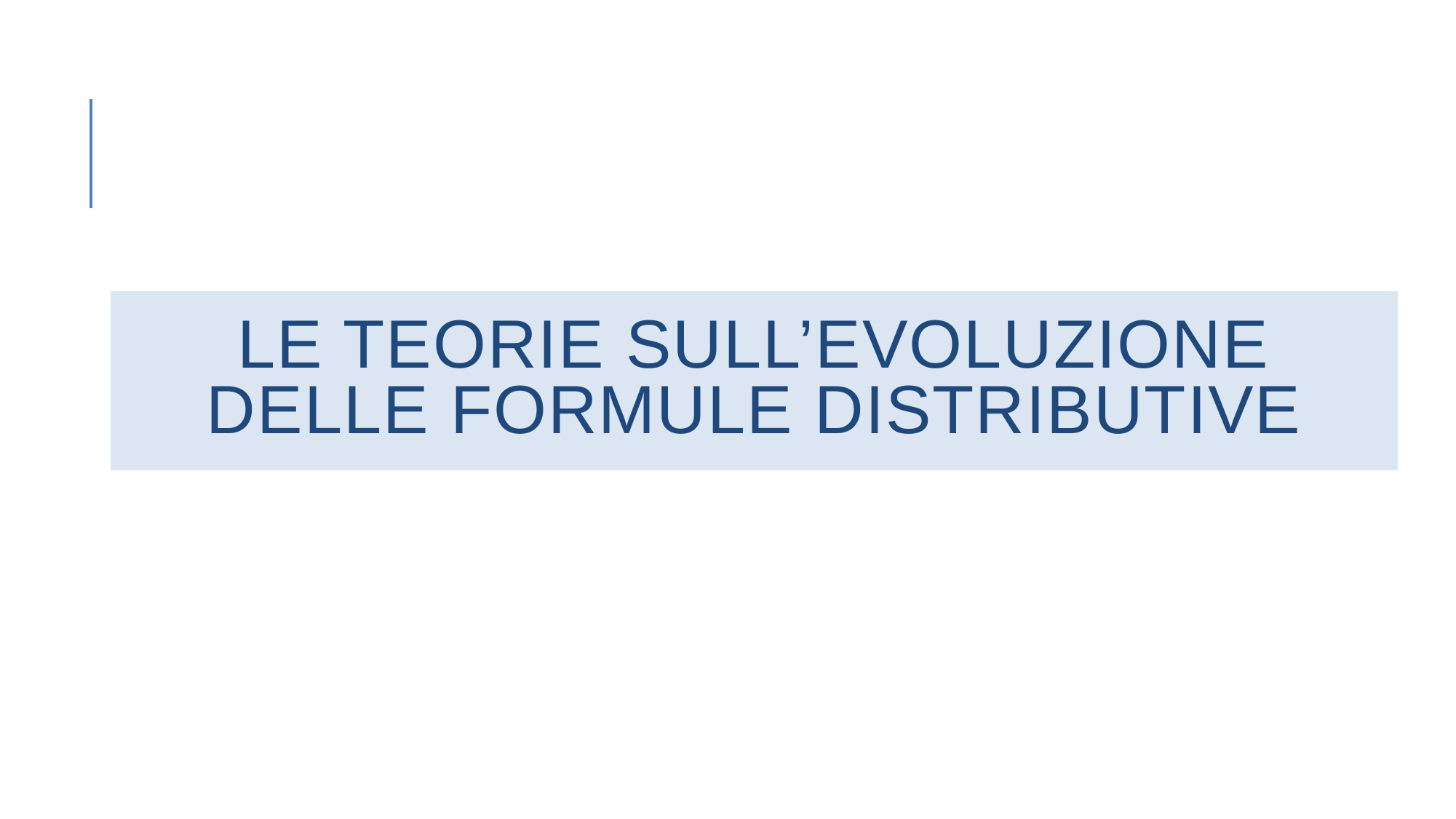

# LE TEORIE SULL’EVOLUZIONE DELLE FORMULE DISTRIBUTIVE